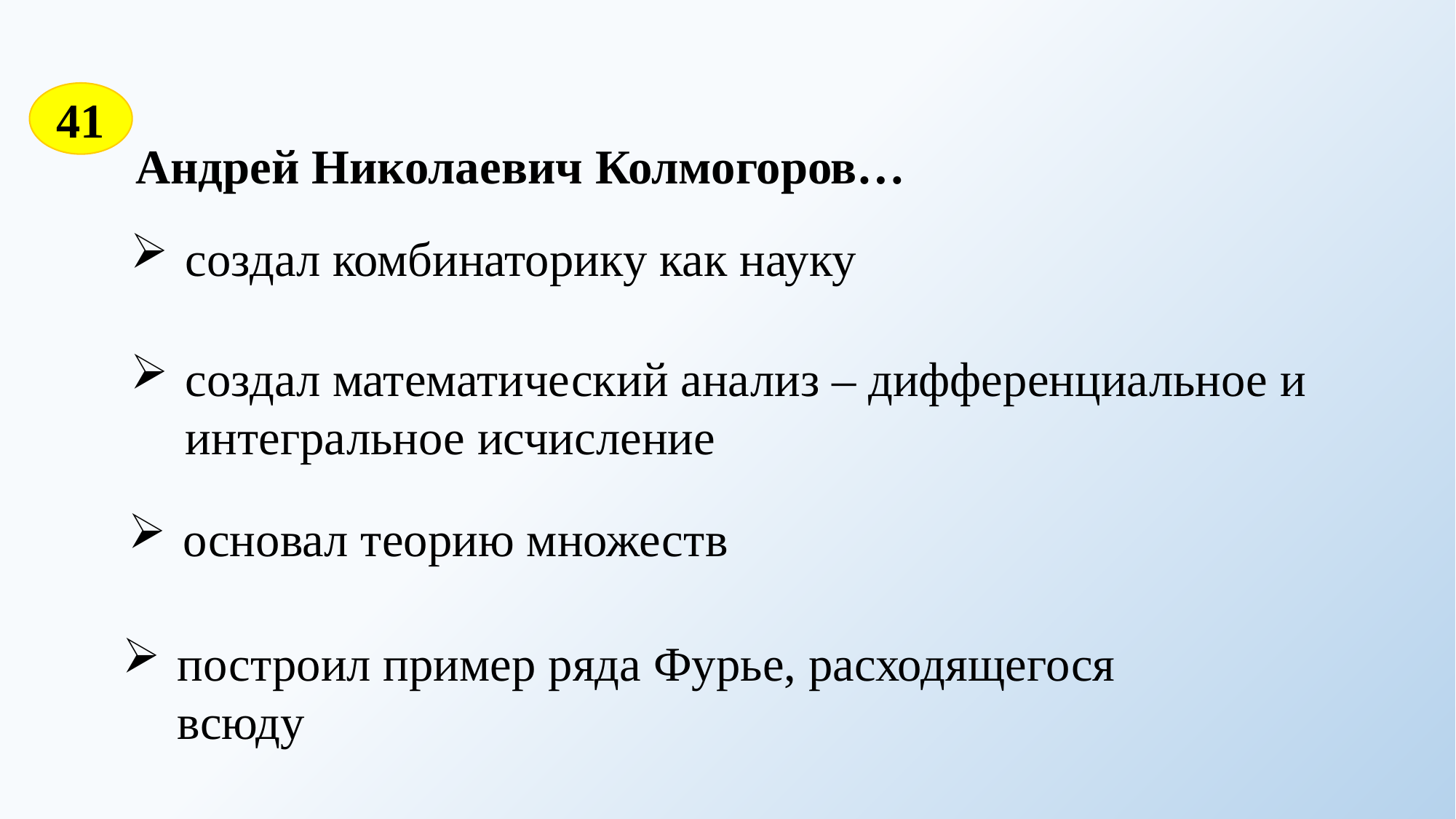

41
Андрей Николаевич Колмогоров…
создал комбинаторику как науку
создал математический анализ – дифференциальное и интегральное исчисление
основал теорию множеств
построил пример ряда Фурье, расходящегося всюду